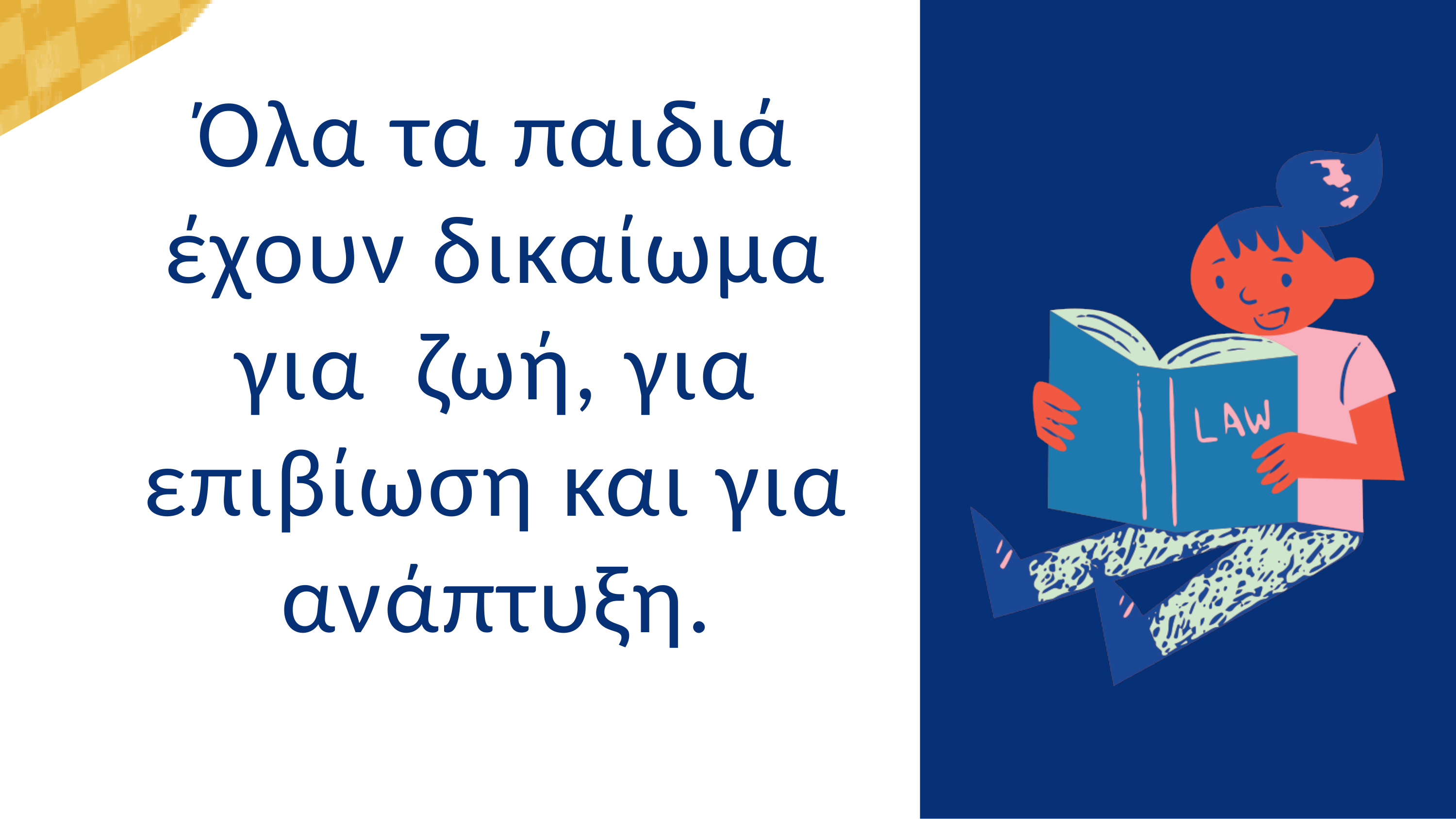

Όλα τα παιδιά έχουν δικαίωμα για  ζωή, για επιβίωση και για ανάπτυξη.